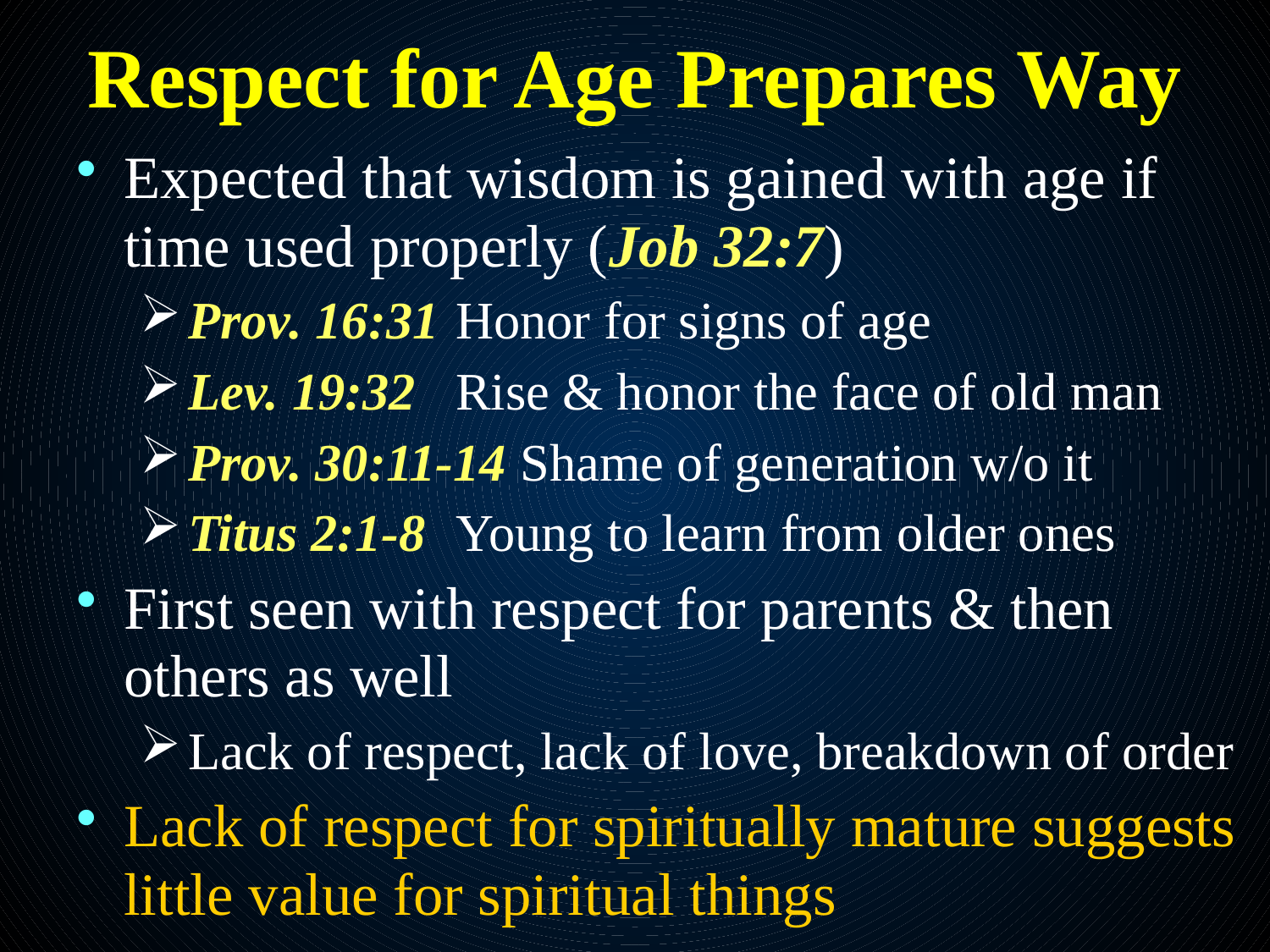

# Respect for Age Prepares Way
Expected that wisdom is gained with age if time used properly (Job 32:7)
Prov. 16:31	 Honor for signs of age
Lev. 19:32	 Rise & honor the face of old man
Prov. 30:11-14 Shame of generation w/o it
Titus 2:1-8	 Young to learn from older ones
First seen with respect for parents & then others as well
Lack of respect, lack of love, breakdown of order
Lack of respect for spiritually mature suggests little value for spiritual things